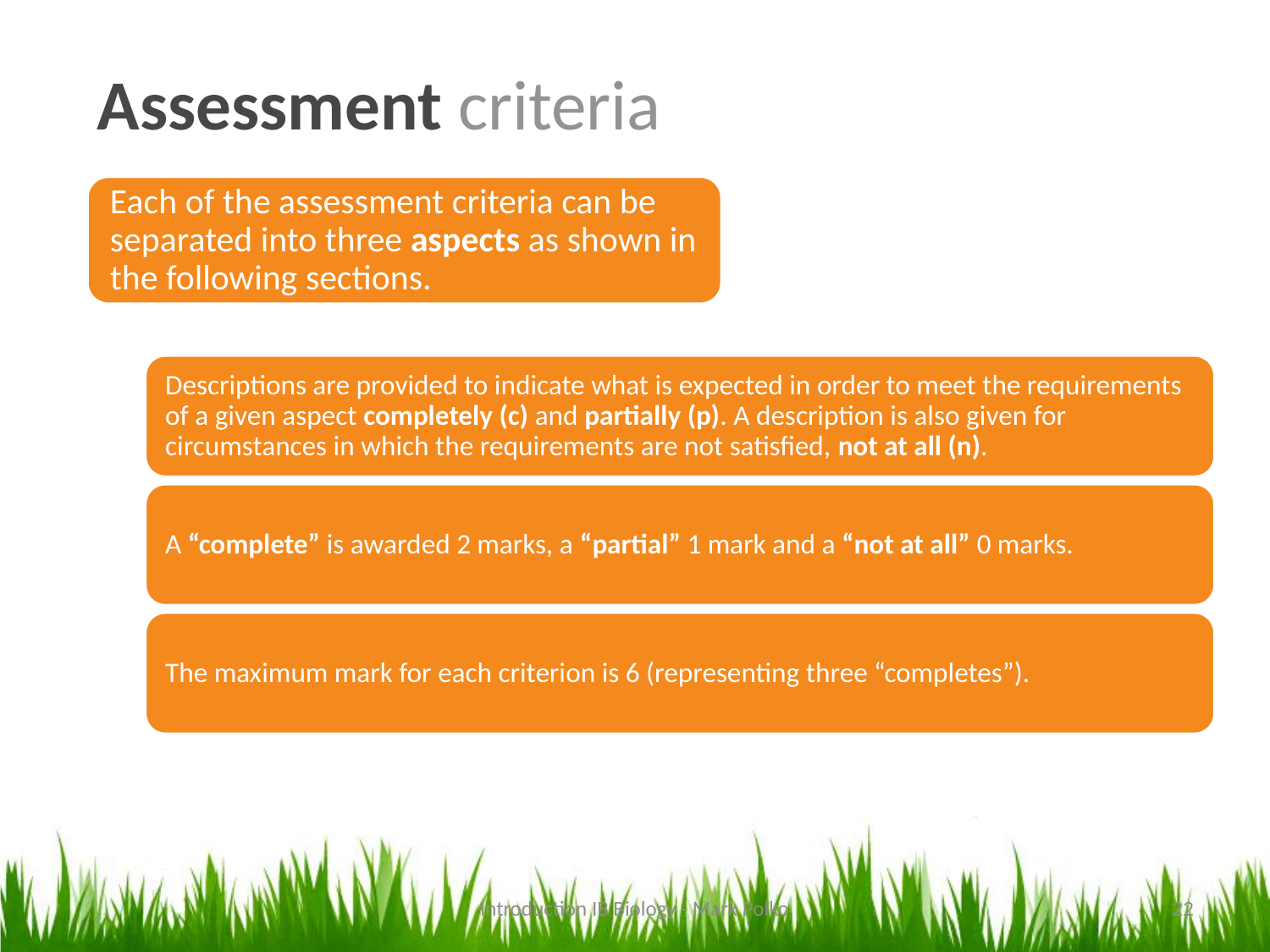

Assessment criteria
Each of the assessment criteria can be separated into three aspects as shown in the following sections.
Descriptions are provided to indicate what is expected in order to meet the requirements of a given aspect completely (c) and partially (p). A description is also given for circumstances in which the requirements are not satisfied, not at all (n).
A “complete” is awarded 2 marks, a “partial” 1 mark and a “not at all” 0 marks.
The maximum mark for each criterion is 6 (representing three “completes”).
Introduction IB Biology - Mark Polko
22